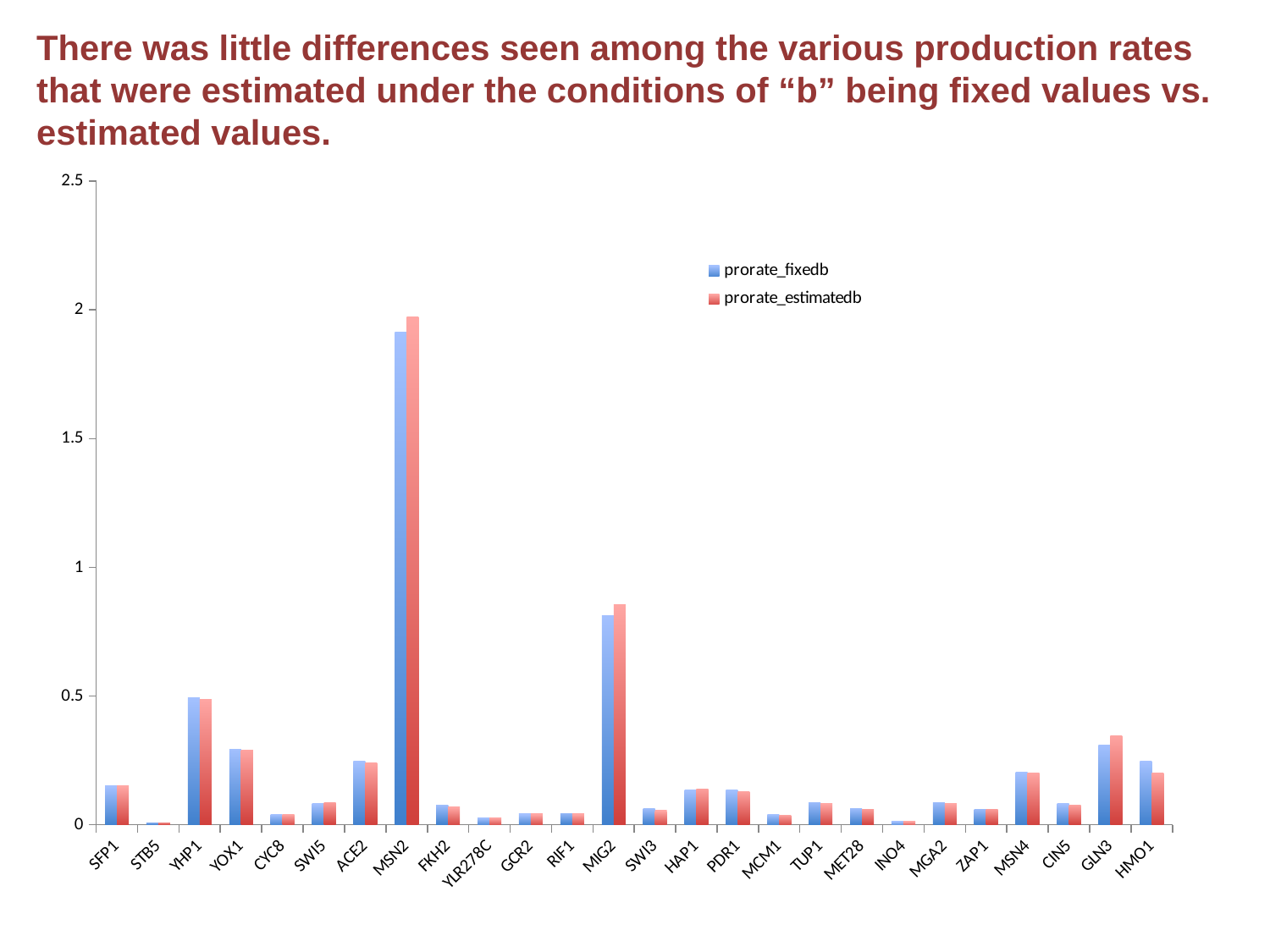

There was little differences seen among the various production rates that were estimated under the conditions of “b” being fixed values vs. estimated values.

### Chart

| Category | prorate_fixedb | prorate_estimatedb |
|---|---|---|
| SFP1 | 0.152011658187669 | 0.152792845376965 |
| STB5 | 0.00824165770576345 | 0.00825195893314293 |
| YHP1 | 0.49293772325898 | 0.488536805037154 |
| YOX1 | 0.29474684244007 | 0.291486256060776 |
| CYC8 | 0.0406850097576627 | 0.0411734769384779 |
| SWI5 | 0.0839272050404986 | 0.0866887511949891 |
| ACE2 | 0.248526696504366 | 0.241324907942704 |
| MSN2 | 1.914081053366647 | 1.971233873964537 |
| FKH2 | 0.0762721175719249 | 0.0708791345483417 |
| YLR278C | 0.0262628079482617 | 0.0274838131244546 |
| GCR2 | 0.0434157527607742 | 0.0419251369153987 |
| RIF1 | 0.0448600231992015 | 0.0424136764340391 |
| MIG2 | 0.813402592034812 | 0.854667341091014 |
| SWI3 | 0.061509361407604 | 0.0573956288741019 |
| HAP1 | 0.134605646658362 | 0.140166123913137 |
| PDR1 | 0.133882410450877 | 0.129502370023689 |
| MCM1 | 0.0397493803921257 | 0.0375294311063311 |
| TUP1 | 0.0858354205585746 | 0.0816540430451052 |
| MET28 | 0.0616726414397412 | 0.0595599560638234 |
| INO4 | 0.0148259135414151 | 0.0148505078238225 |
| MGA2 | 0.0872475254831325 | 0.0826350910920026 |
| ZAP1 | 0.0609212403453216 | 0.060929100677751 |
| MSN4 | 0.204544846432581 | 0.20259289592211 |
| CIN5 | 0.083389983821816 | 0.0776940466328778 |
| GLN3 | 0.310957817211525 | 0.347062064841125 |
| HMO1 | 0.247133772105684 | 0.202270622464076 |